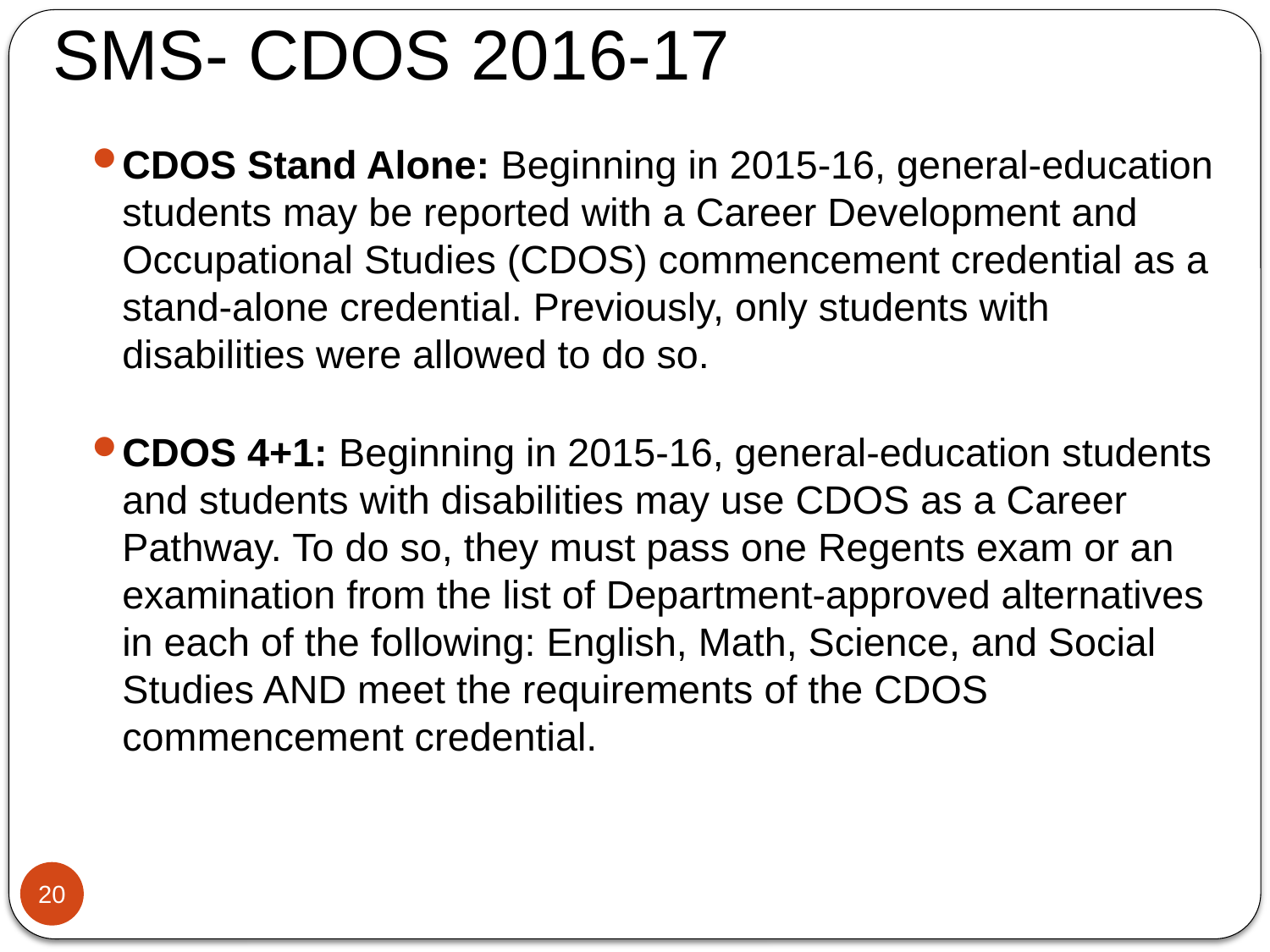

# SMS- CDOS 2016-17
CDOS Stand Alone: Beginning in 2015-16, general-education students may be reported with a Career Development and Occupational Studies (CDOS) commencement credential as a stand-alone credential. Previously, only students with disabilities were allowed to do so.

CDOS 4+1: Beginning in 2015-16, general-education students and students with disabilities may use CDOS as a Career Pathway. To do so, they must pass one Regents exam or an examination from the list of Department-approved alternatives in each of the following: English, Math, Science, and Social Studies AND meet the requirements of the CDOS commencement credential.

20